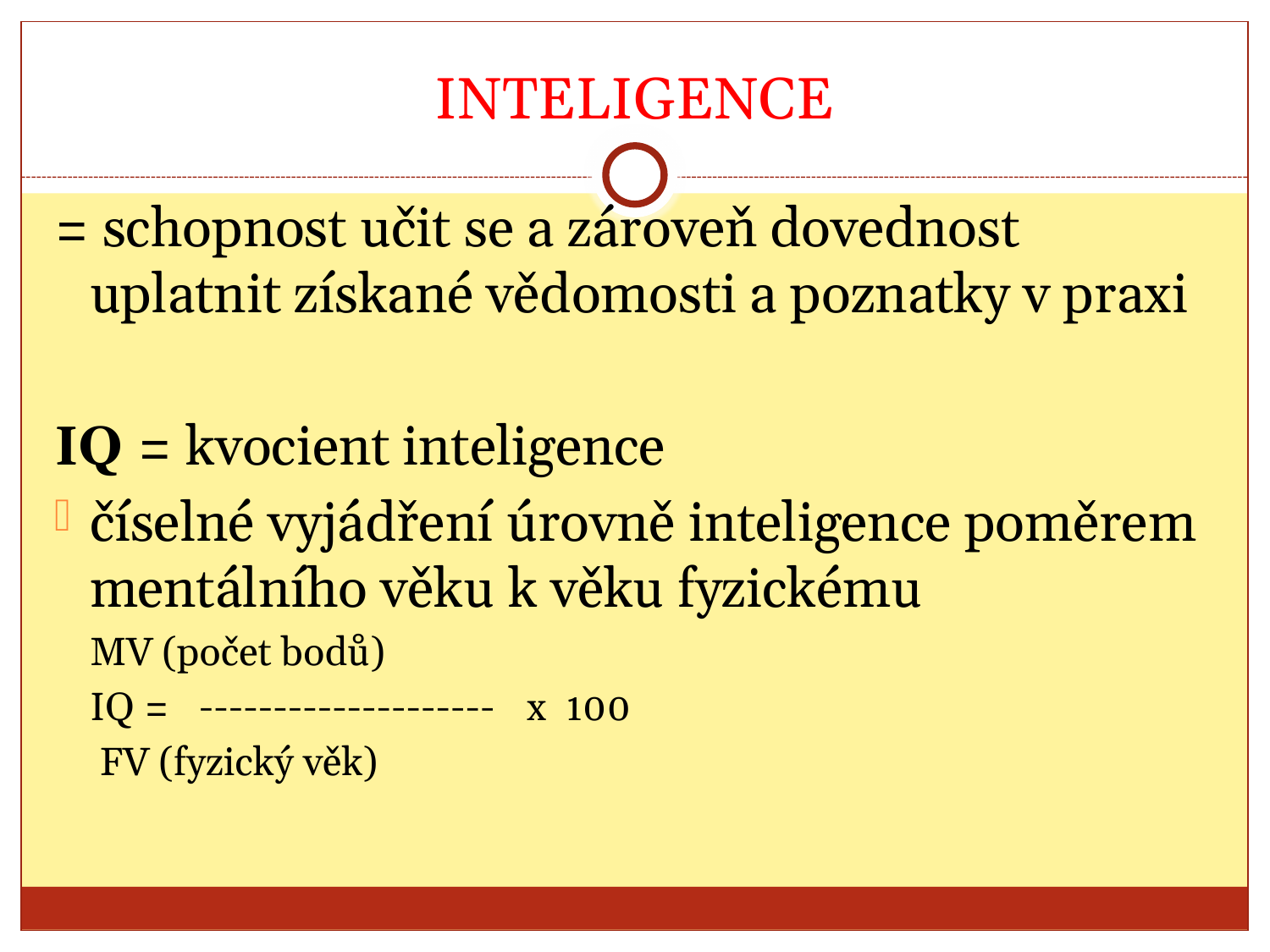

# INTELIGENCE
= schopnost učit se a zároveň dovednost uplatnit získané vědomosti a poznatky v praxi

IQ = kvocient inteligence
číselné vyjádření úrovně inteligence poměrem mentálního věku k věku fyzickému
				MV (počet bodů)
			IQ =	--------------------	x  100
				 FV (fyzický věk)